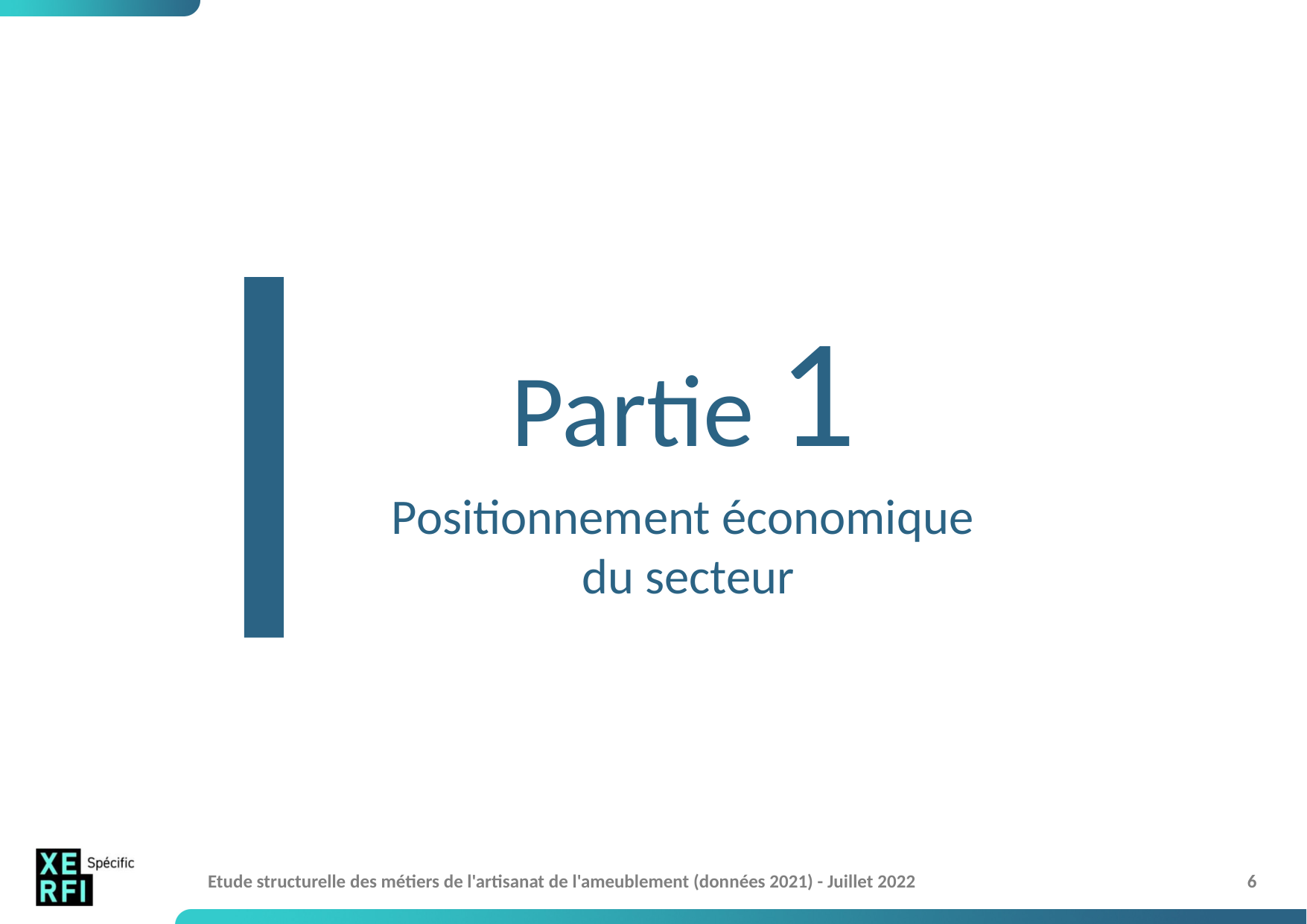

#

Partie 1
Positionnement économique
du secteur
FABRICANTS ET DISTRIBUTEURS DE MATERIELS
PARTIE 2

Etude structurelle des métiers de l'artisanat de l'ameublement (données 2021) - Juillet 2022
6